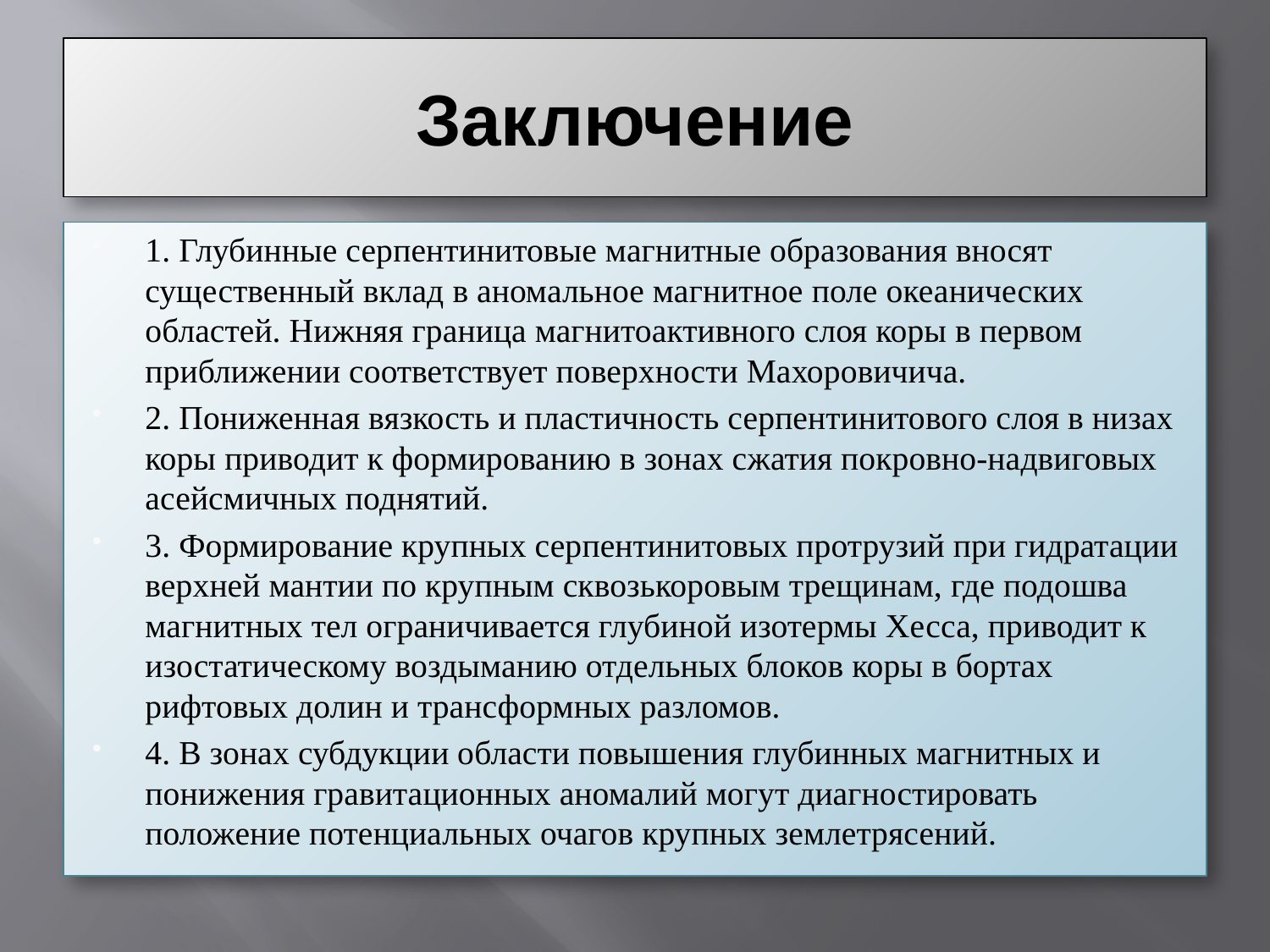

# Заключение
1. Глубинные серпентинитовые магнитные образования вносят существенный вклад в аномальное магнитное поле океанических областей. Нижняя граница магнитоактивного слоя коры в первом приближении соответствует поверхности Махоровичича.
2. Пониженная вязкость и пластичность серпентинитового слоя в низах коры приводит к формированию в зонах сжатия покровно-надвиговых асейсмичных поднятий.
3. Формирование крупных серпентинитовых протрузий при гидратации  верхней мантии по крупным сквозькоровым трещинам, где подошва магнитных тел ограничивается глубиной изотермы Хесса, приводит к изостатическому воздыманию отдельных блоков коры в бортах рифтовых долин и трансформных разломов.
4. В зонах субдукции области повышения глубинных магнитных и понижения гравитационных аномалий могут диагностировать положение потенциальных очагов крупных землетрясений.